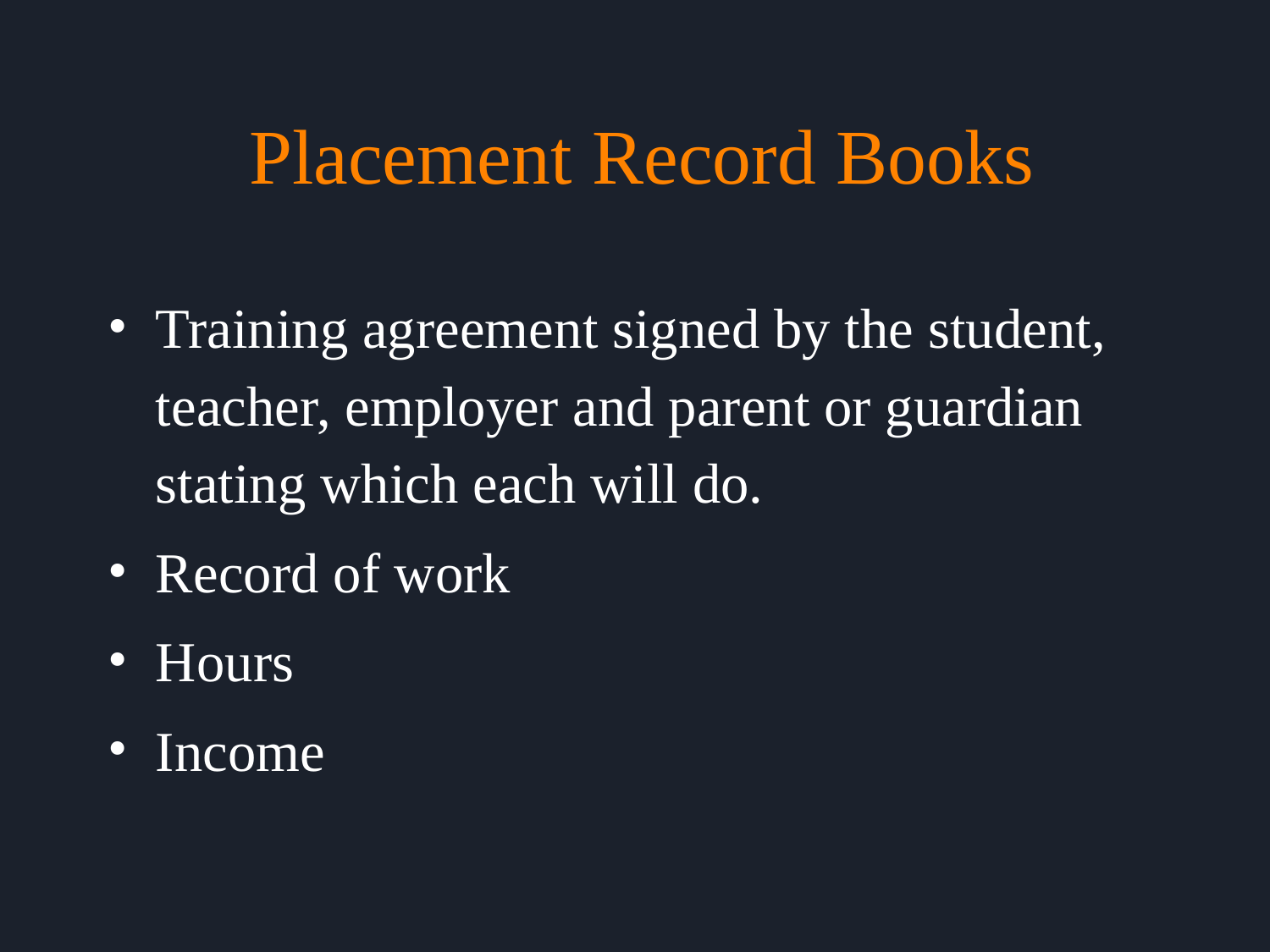

# Placement Record Books
Training agreement signed by the student, teacher, employer and parent or guardian stating which each will do.
Record of work
Hours
Income